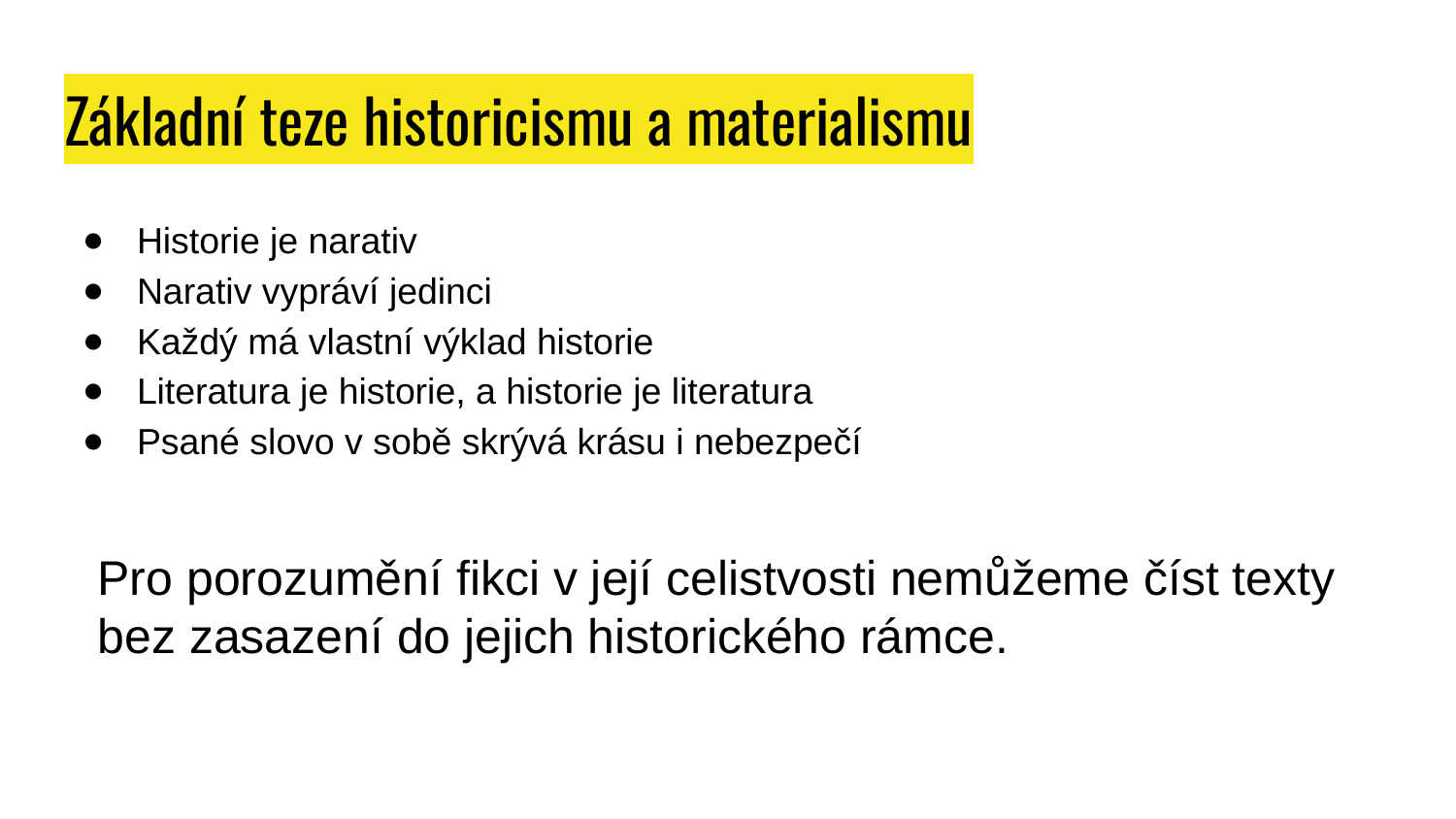

# Základní teze historicismu a materialismu
Historie je narativ
Narativ vypráví jedinci
Každý má vlastní výklad historie
Literatura je historie, a historie je literatura
Psané slovo v sobě skrývá krásu i nebezpečí

Pro porozumění fikci v její celistvosti nemůžeme číst texty bez zasazení do jejich historického rámce.